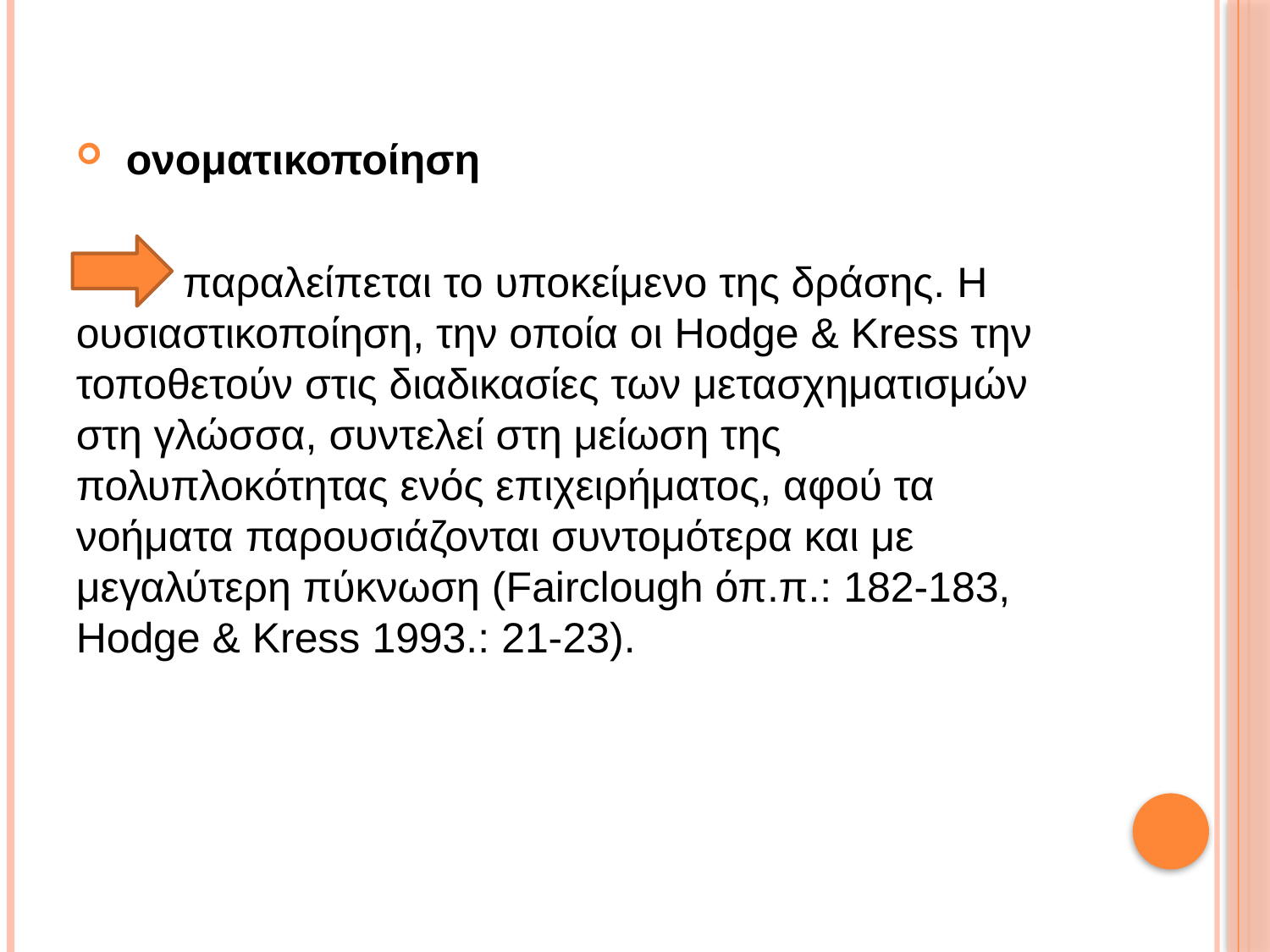

ονοματικοποίηση

         παραλείπεται το υποκείμενο της δράσης. Η ουσιαστικοποίηση, την οποία οι Hodge & Kress την τοποθετούν στις διαδικασίες των μετασχηματισμών στη γλώσσα, συντελεί στη μείωση της πολυπλοκότητας ενός επιχειρήματος, αφού τα νοήματα παρουσιάζονται συντομότερα και με μεγαλύτερη πύκνωση (Fairclough όπ.π.: 182-183, Hodge & Kress 1993.: 21-23).